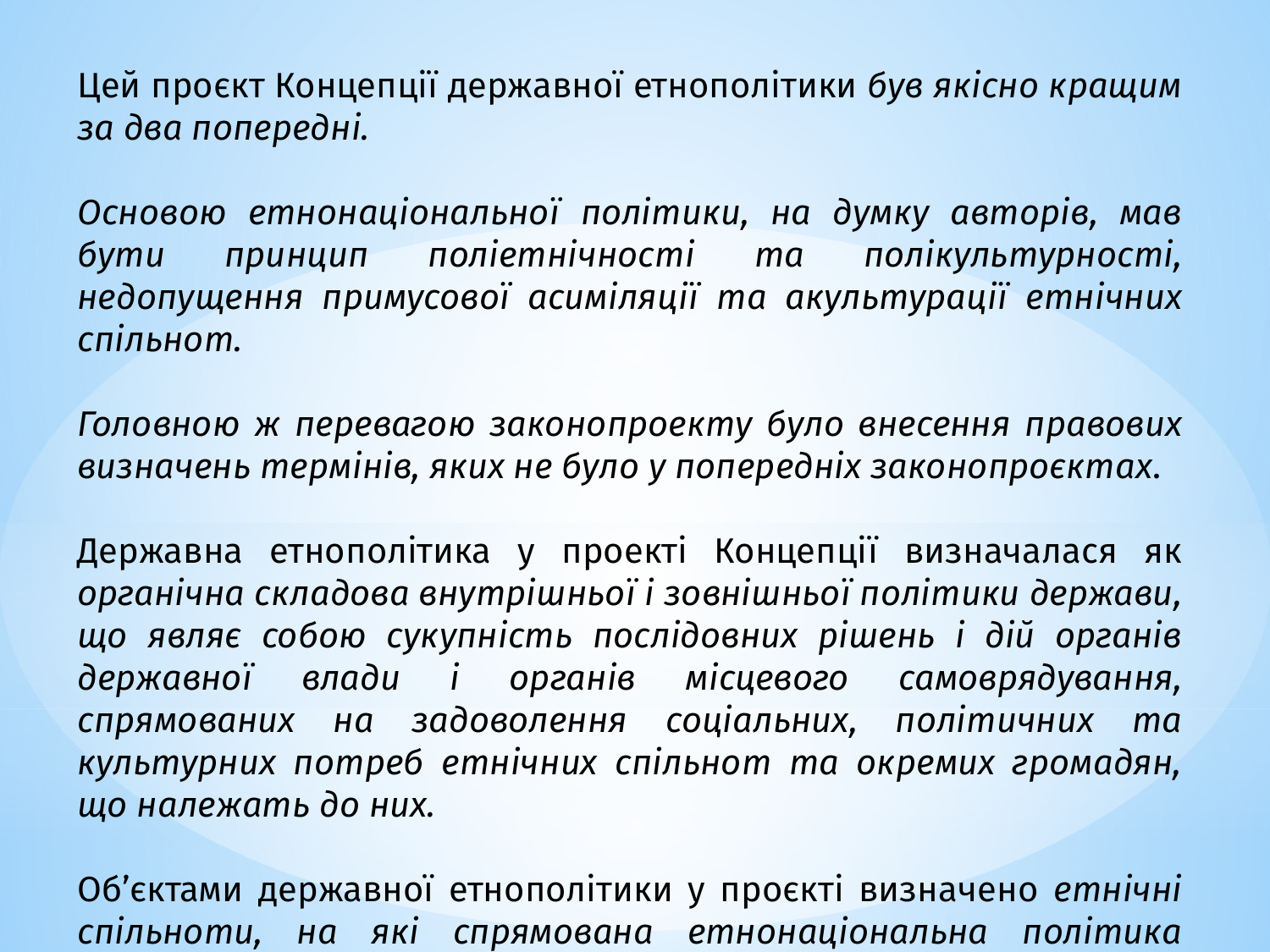

Цей проєкт Концепції державної етнополітики був якісно кращим за два попередні.

Основою етнонаціональної політики, на думку авторів, мав бути принцип поліетнічності та полікультурності, недопущення примусової асиміляції та акультурації етнічних спільнот.

Головною ж перевагою законопроекту було внесення правових визначень термінів, яких не було у попередніх законопроєктах.

Державна етнополітика у проекті Концепції визначалася як органічна складова внутрішньої і зовнішньої політики держави, що являє собою сукупність послідовних рішень і дій органів державної влади і органів місцевого самоврядування, спрямованих на задоволення соціальних, політичних та культурних потреб етнічних спільнот та окремих громадян, що належать до них.

Об’єктами державної етнополітики у проєкті визначено етнічні спільноти, на які спрямована етнонаціональна політика держави, а також окремі громадяни, що до них належать.